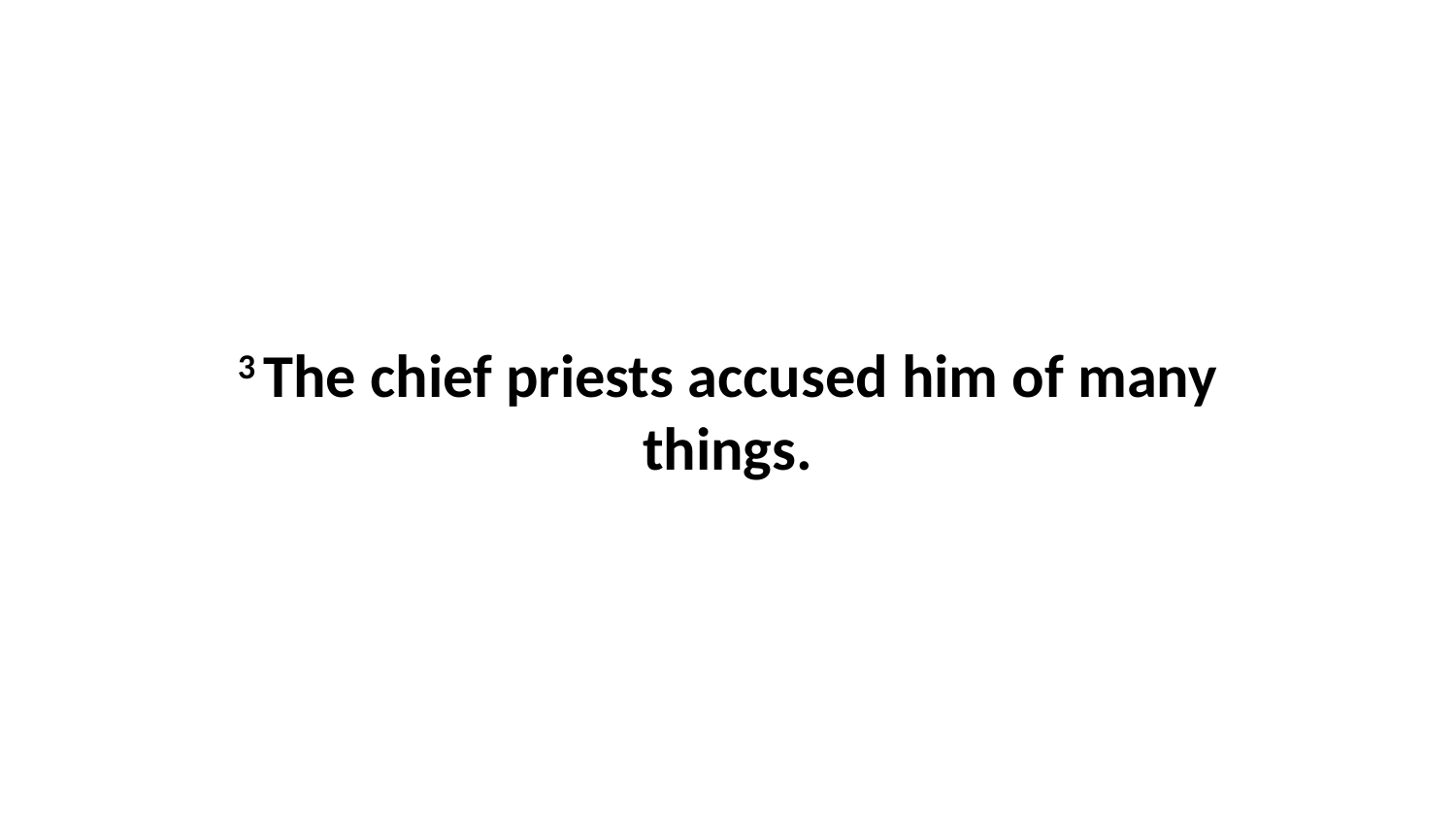

3 The chief priests accused him of many things.